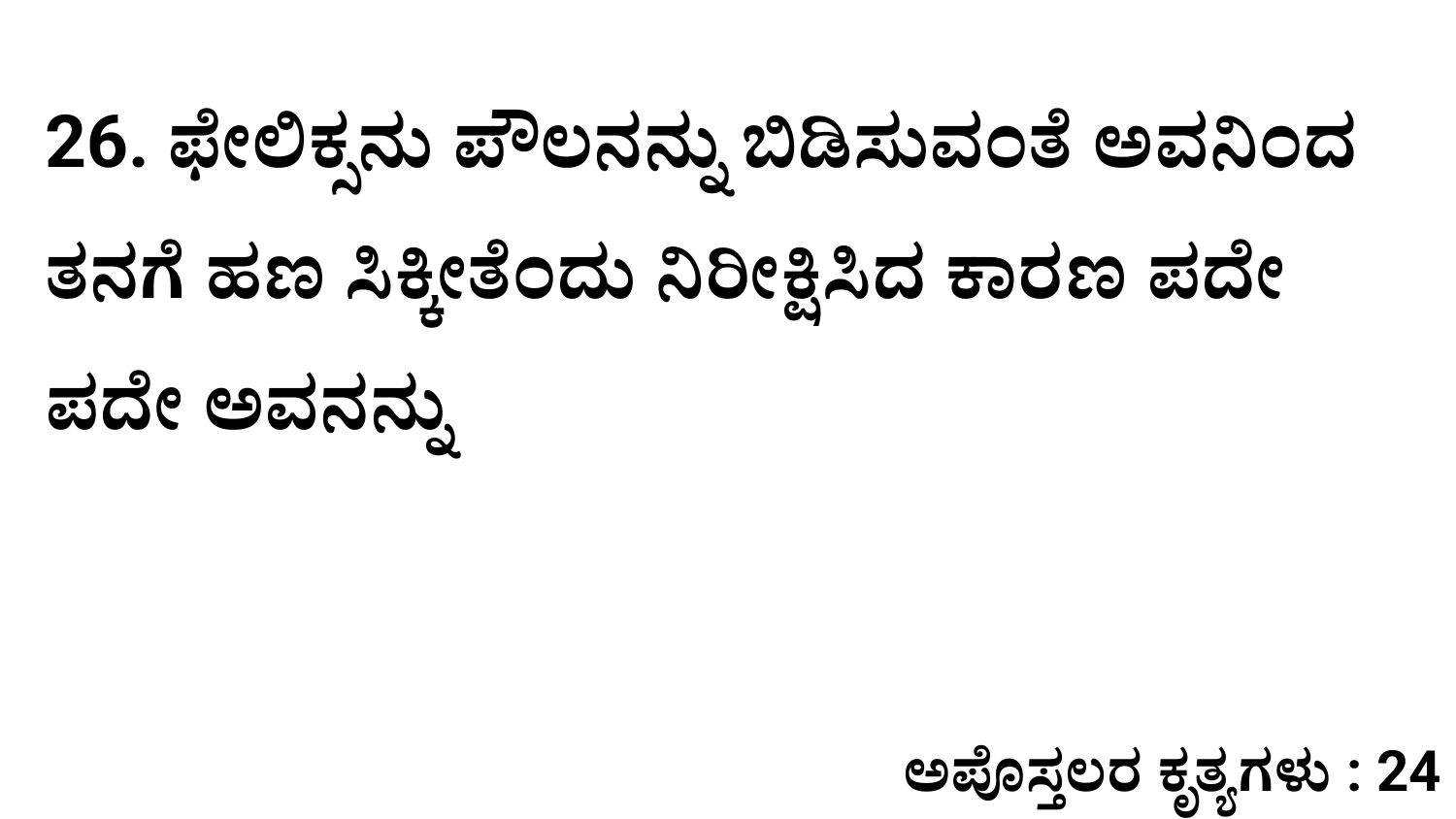

26. ಫೇಲಿಕ್ಸನು ಪೌಲನನ್ನು ಬಿಡಿಸುವಂತೆ ಅವನಿಂದ ತನಗೆ ಹಣ ಸಿಕ್ಕೀತೆಂದು ನಿರೀಕ್ಷಿಸಿದ ಕಾರಣ ಪದೇ ಪದೇ ಅವನನ್ನು
ಅಪೊಸ್ತಲರ ಕೃತ್ಯಗಳು : 24